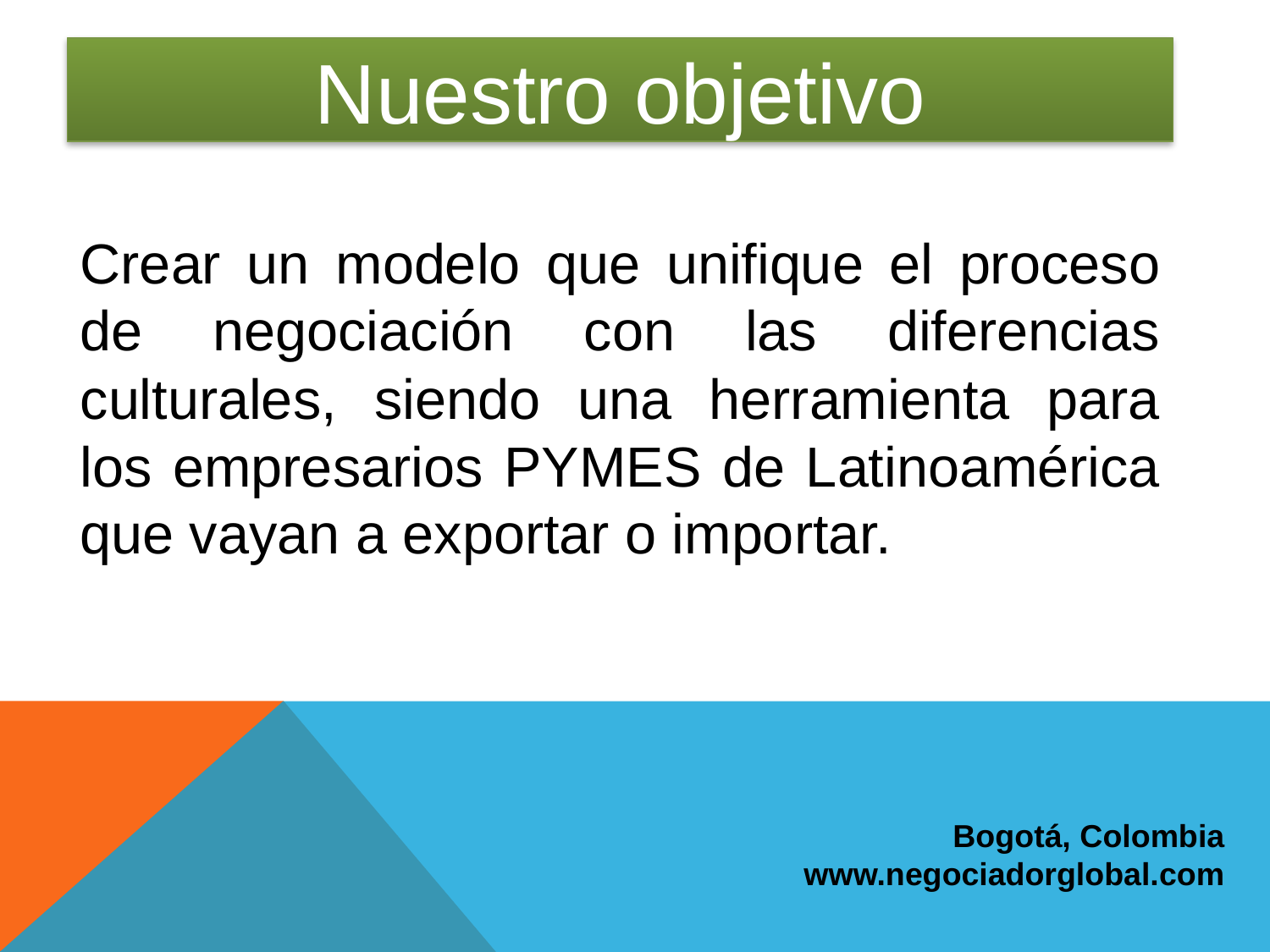

Nuestro objetivo
Crear un modelo que unifique el proceso de negociación con las diferencias culturales, siendo una herramienta para los empresarios PYMES de Latinoamérica que vayan a exportar o importar.
Bogotá, Colombia
www.negociadorglobal.com